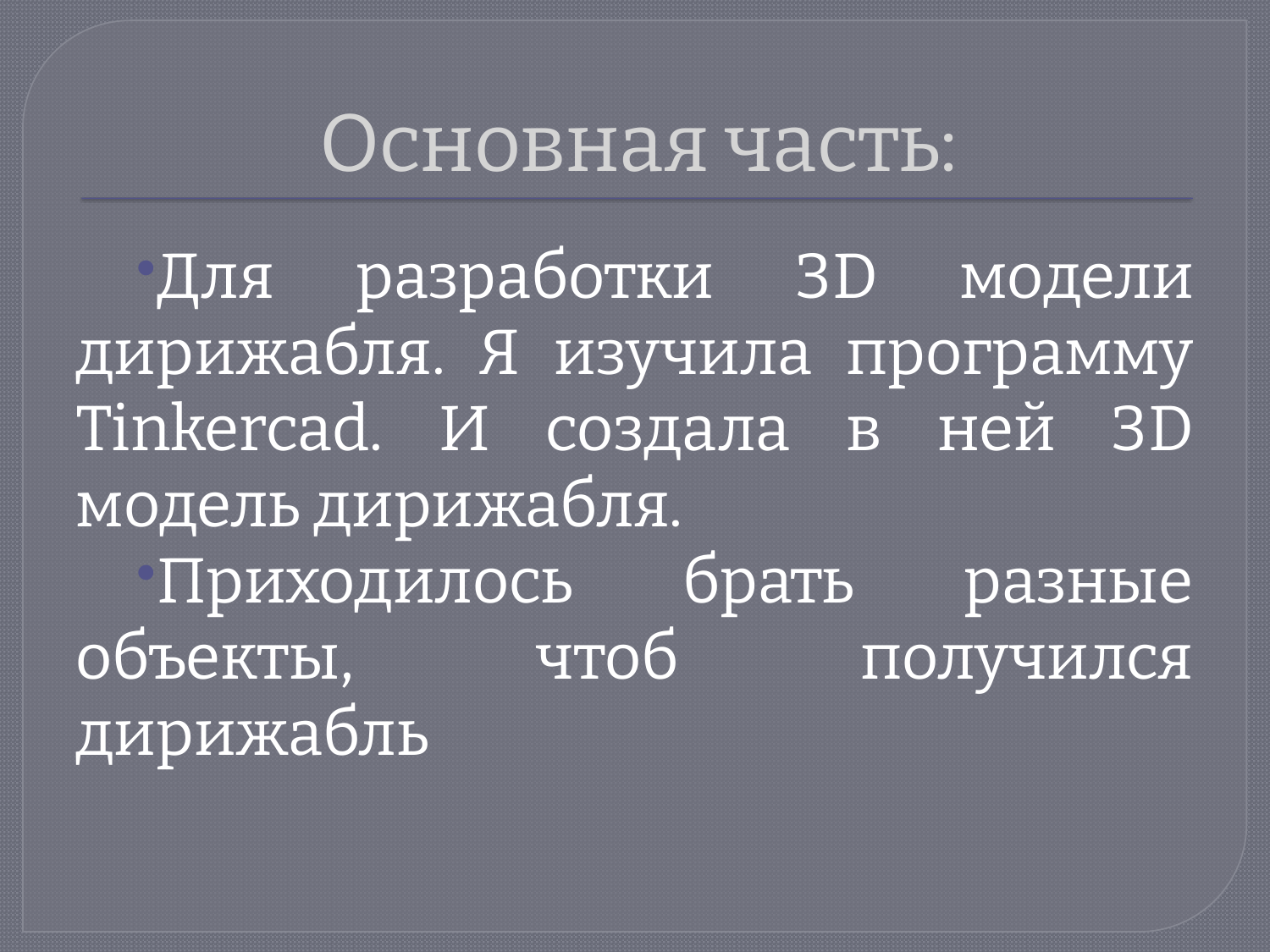

# Основная часть:
Для разработки 3D модели дирижабля. Я изучила программу Tinkercad. И создала в ней 3D модель дирижабля.
Приходилось брать разные объекты, чтоб получился дирижабль